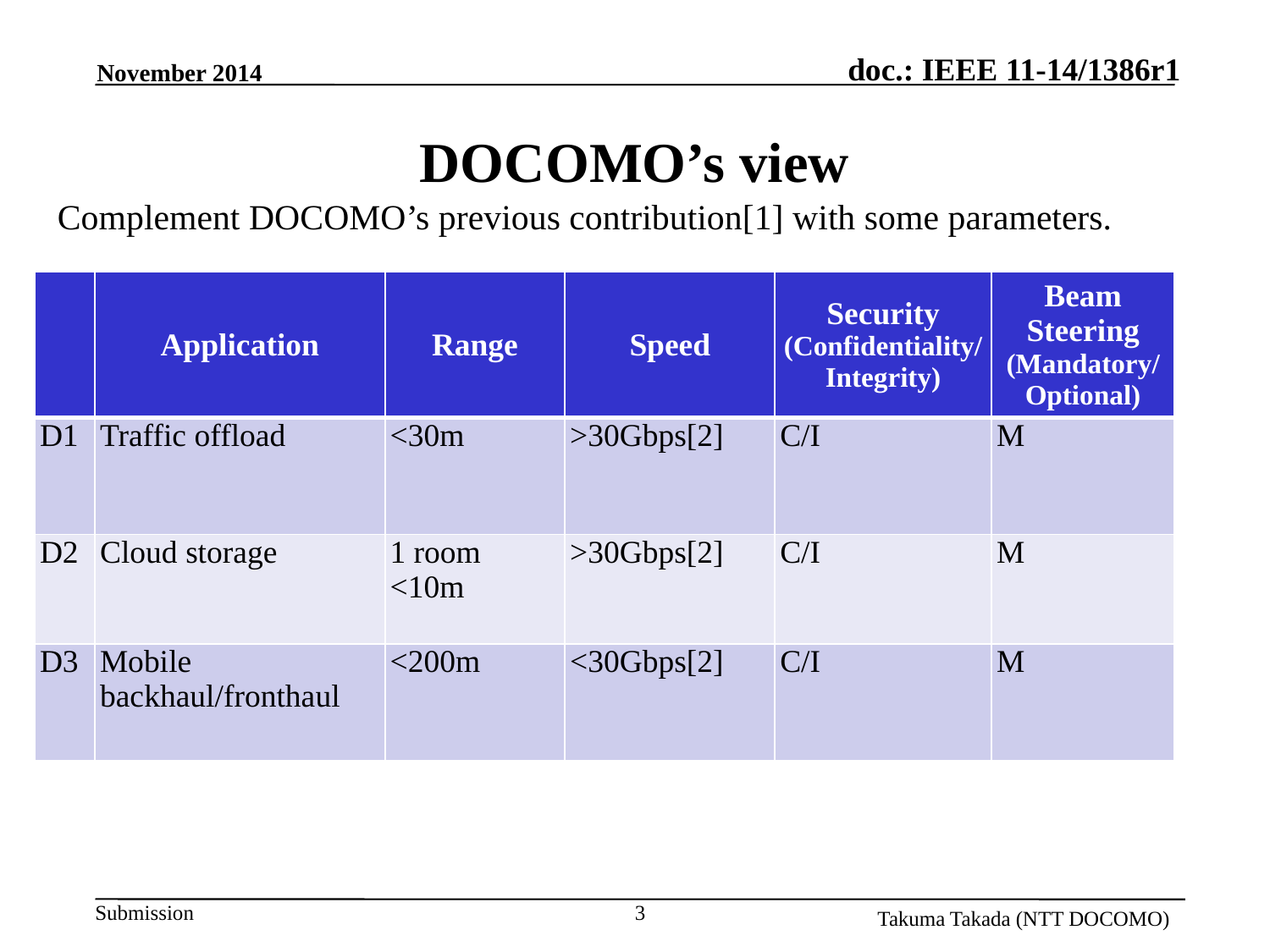

November 2014
# DOCOMO’s view
Complement DOCOMO’s previous contribution[1] with some parameters.
|  | Application | Range | Speed | Security (Confidentiality/Integrity) | Beam Steering (Mandatory/ Optional) |
| --- | --- | --- | --- | --- | --- |
| D1 | Traffic offload | <30m | >30Gbps[2] | C/I | M |
| D2 | Cloud storage | 1 room <10m | >30Gbps[2] | C/I | M |
| D3 | Mobile backhaul/fronthaul | <200m | <30Gbps[2] | C/I | M |
3